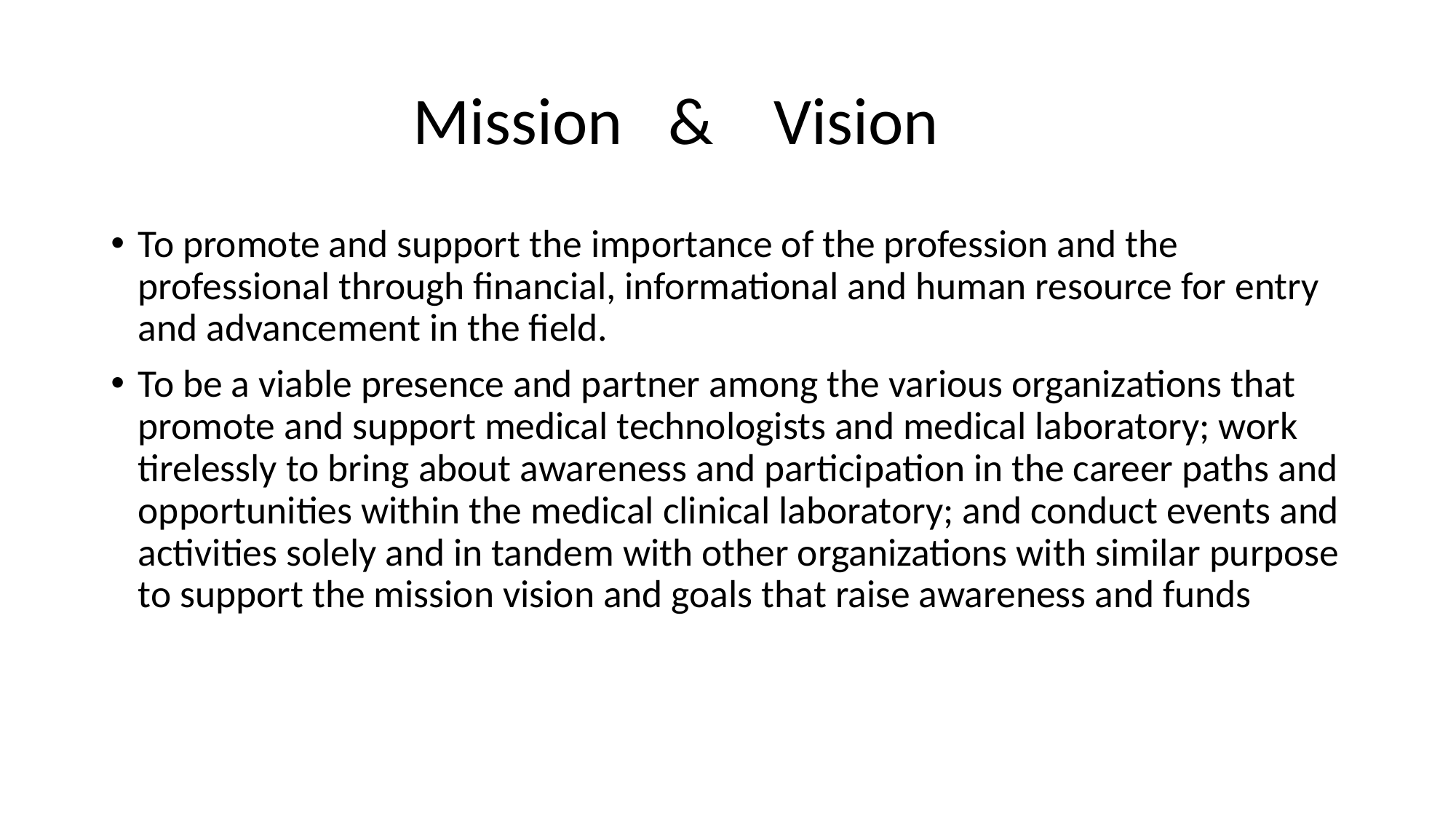

# Mission   &    Vision
To promote and support the importance of the profession and the professional through financial, informational and human resource for entry and advancement in the field.
To be a viable presence and partner among the various organizations that promote and support medical technologists and medical laboratory; work tirelessly to bring about awareness and participation in the career paths and opportunities within the medical clinical laboratory; and conduct events and activities solely and in tandem with other organizations with similar purpose to support the mission vision and goals that raise awareness and funds